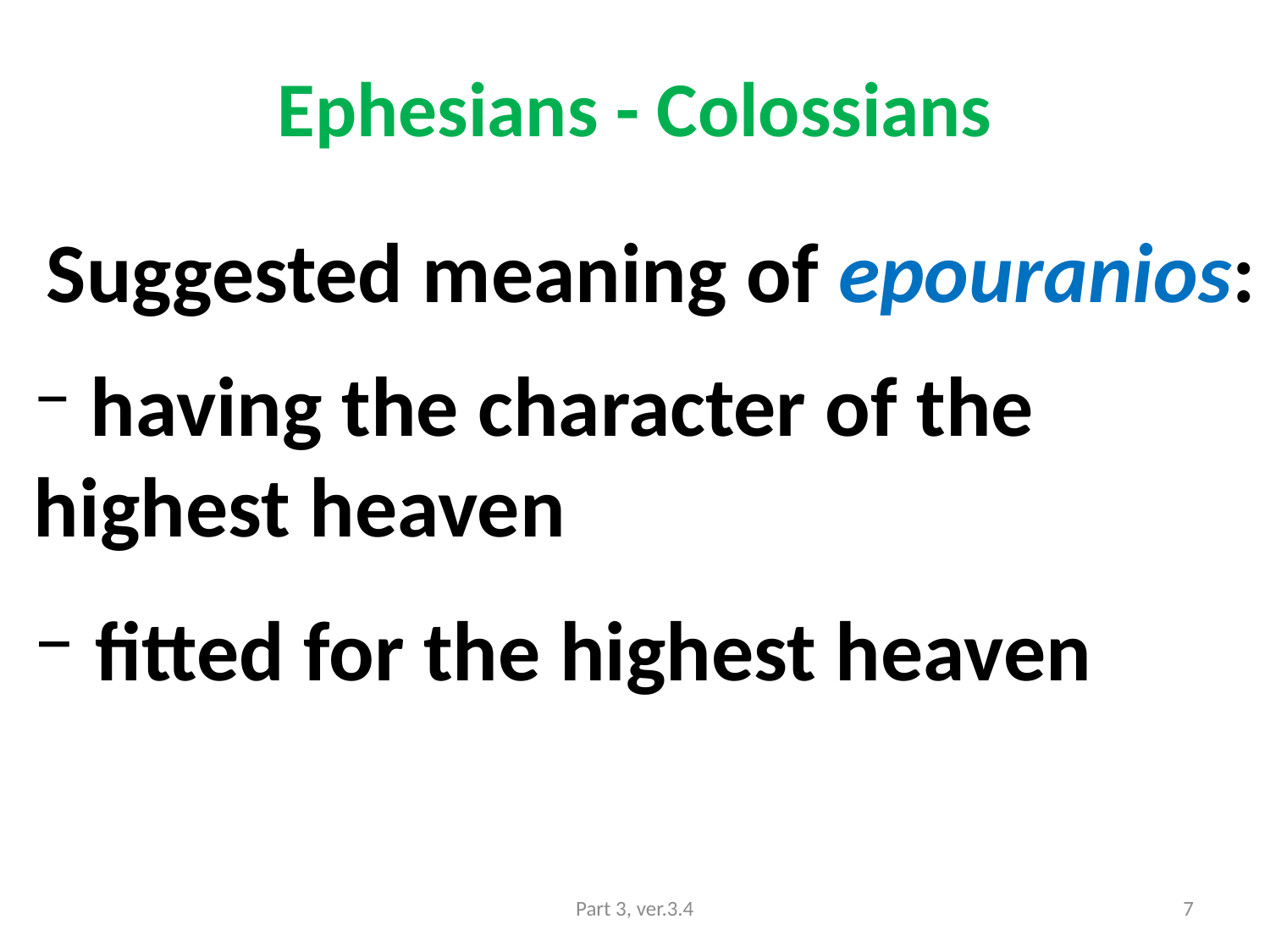

# Ephesians - Colossians
 Suggested meaning of epouranios:
 having the character of the highest heaven

 fitted for the highest heaven
Part 3, ver.3.4
7